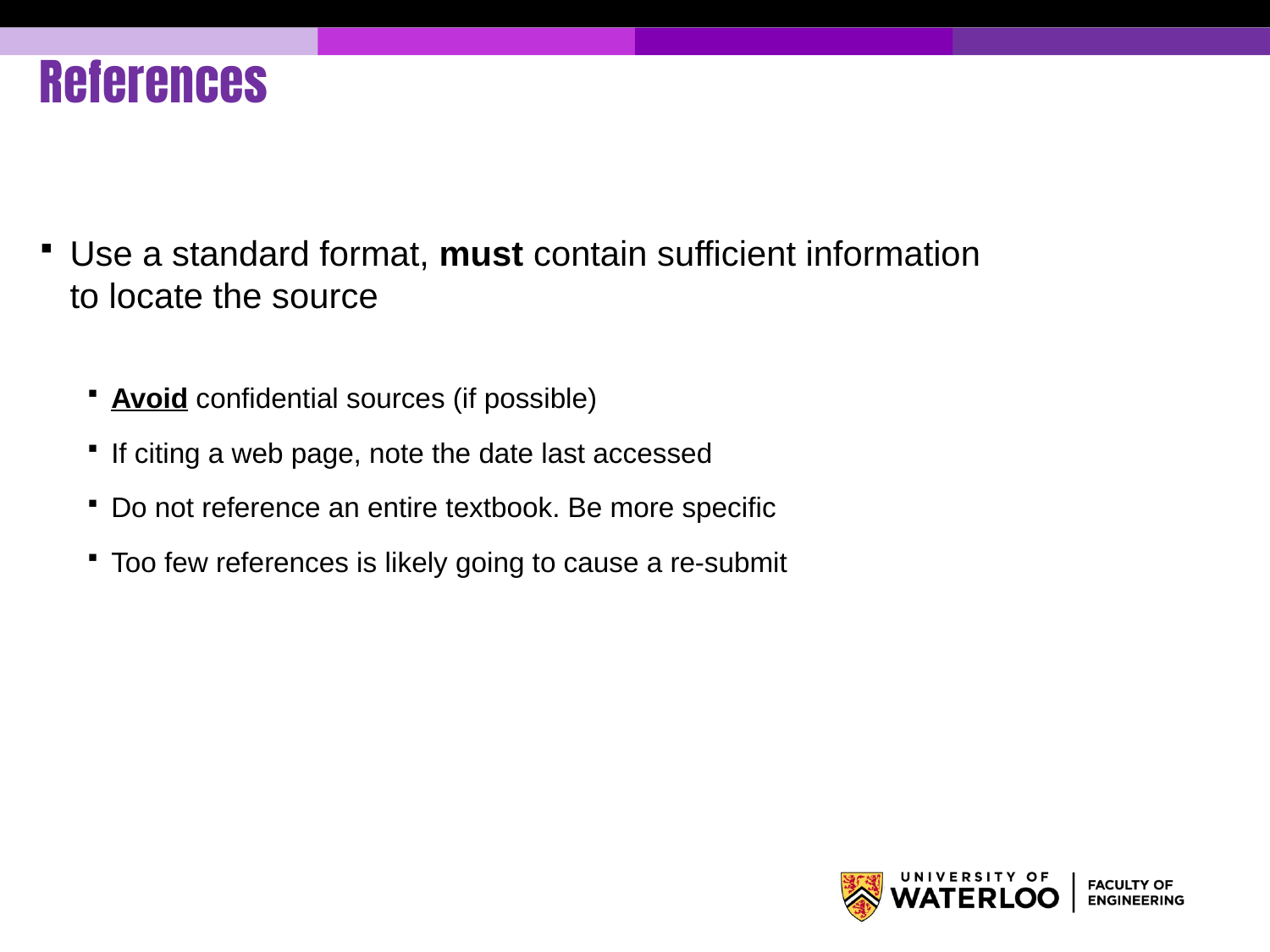

# References

Use a standard format, must contain sufficient information to locate the source

Avoid confidential sources (if possible)
If citing a web page, note the date last accessed
Do not reference an entire textbook. Be more specific
Too few references is likely going to cause a re-submit